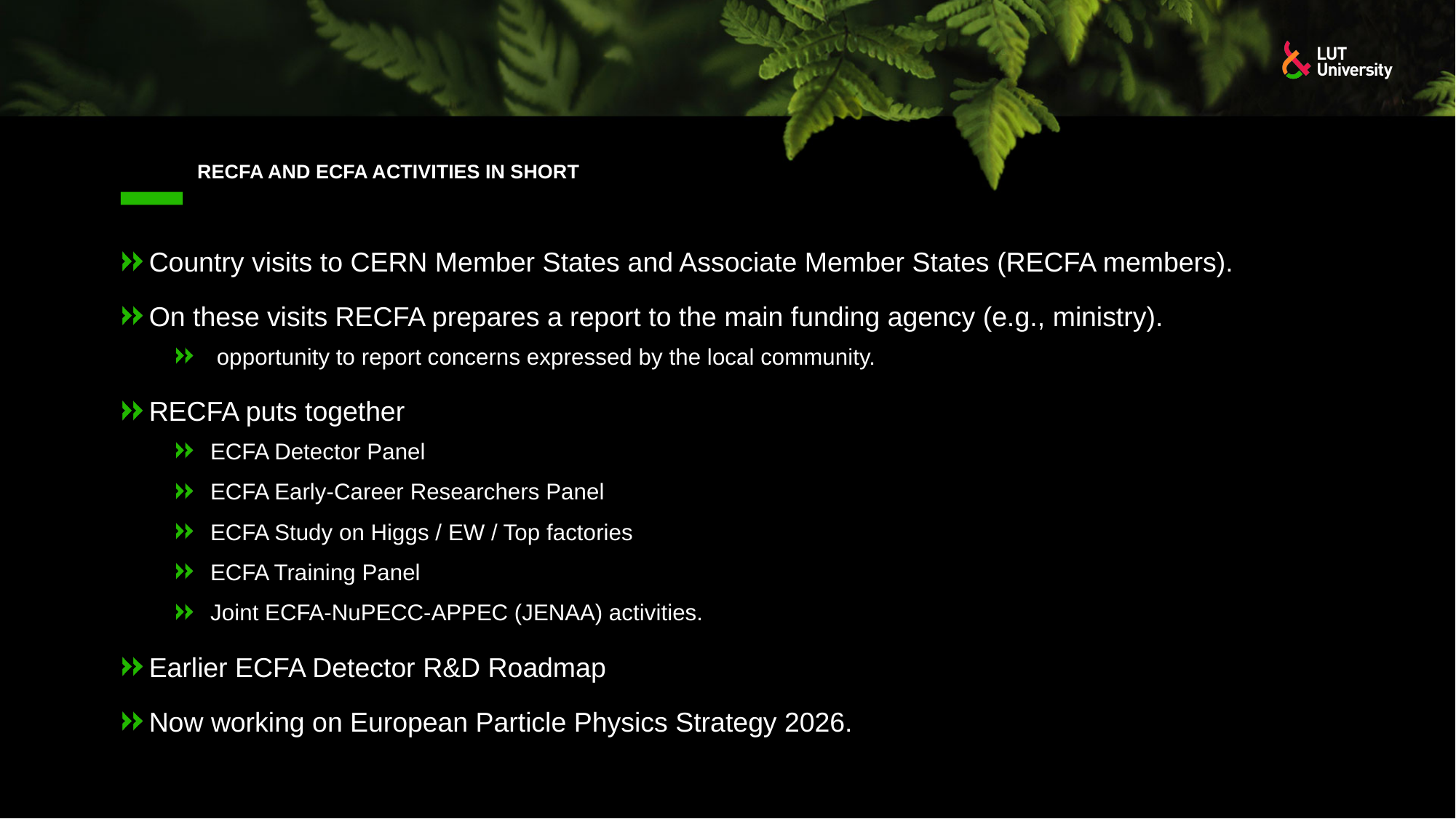

# RECFA and ECFA activities in short
Country visits to CERN Member States and Associate Member States (RECFA members).
On these visits RECFA prepares a report to the main funding agency (e.g., ministry).
 opportunity to report concerns expressed by the local community.
RECFA puts together
ECFA Detector Panel
ECFA Early-Career Researchers Panel
ECFA Study on Higgs / EW / Top factories
ECFA Training Panel
Joint ECFA-NuPECC-APPEC (JENAA) activities.
Earlier ECFA Detector R&D Roadmap
Now working on European Particle Physics Strategy 2026.